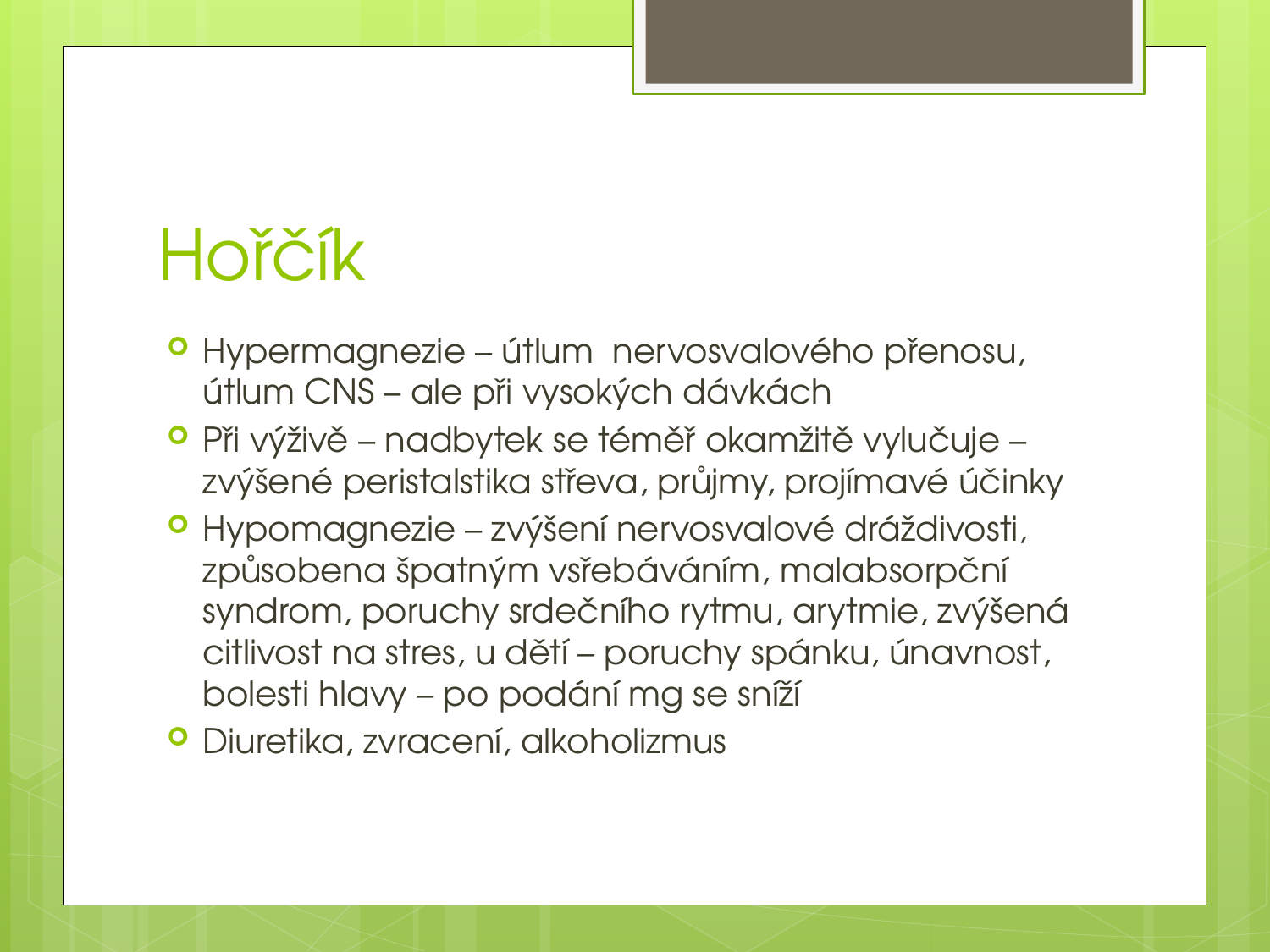

# Hořčík
Hypermagnezie – útlum  nervosvalového přenosu, útlum CNS – ale při vysokých dávkách
Při výživě – nadbytek se téměř okamžitě vylučuje – zvýšené peristalstika střeva, průjmy, projímavé účinky
Hypomagnezie – zvýšení nervosvalové dráždivosti, způsobena špatným vsřebáváním, malabsorpční syndrom, poruchy srdečního rytmu, arytmie, zvýšená citlivost na stres, u dětí – poruchy spánku, únavnost, bolesti hlavy – po podání mg se sníží
Diuretika, zvracení, alkoholizmus